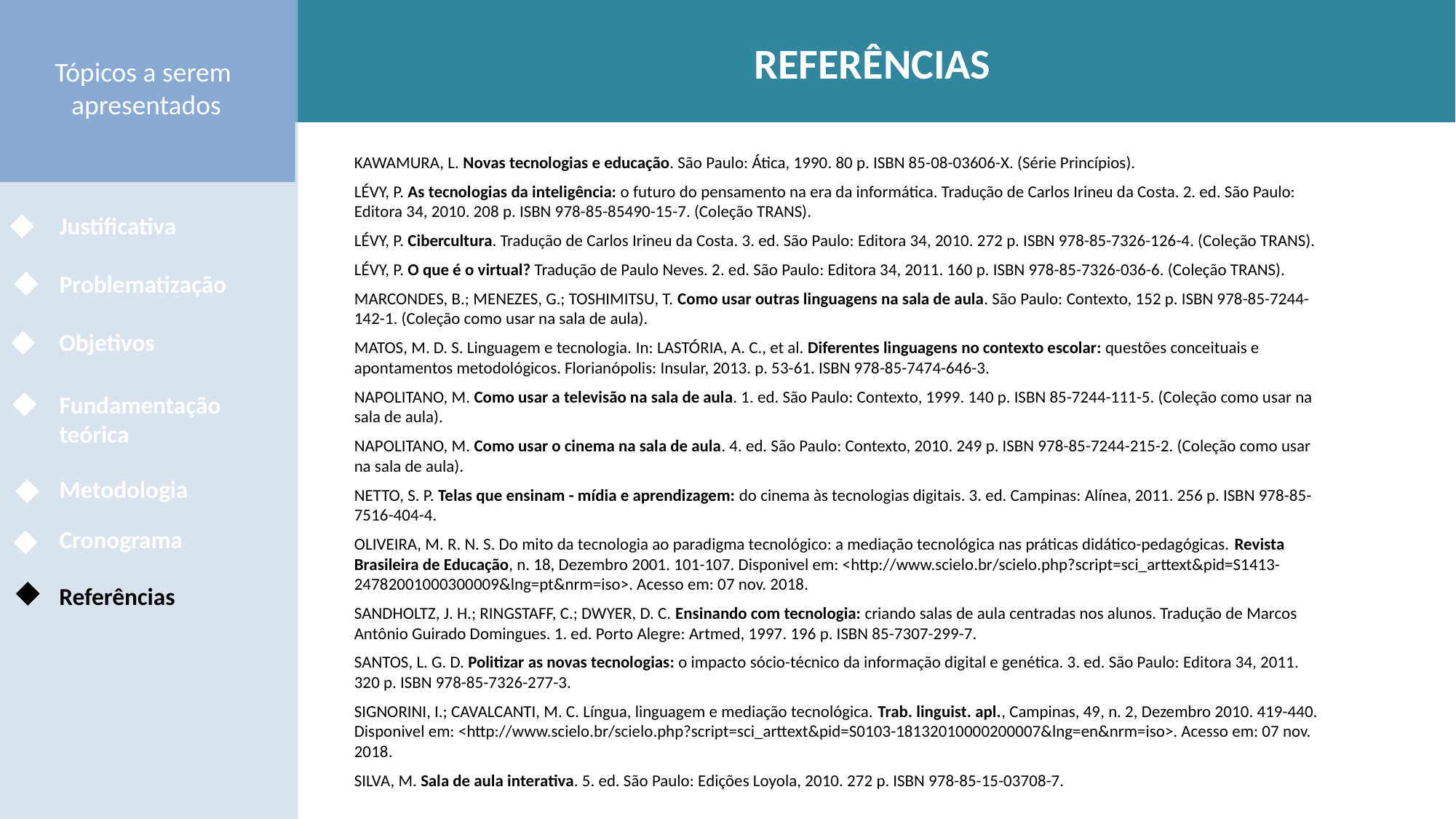

Tópicos a serem
apresentados
Justificativa

Problematização

Objetivos

Fundamentação teórica

Metodologia

Cronograma

Referências

REFERÊNCIAS
KAWAMURA, L. Novas tecnologias e educação. São Paulo: Ática, 1990. 80 p. ISBN 85-08-03606-X. (Série Princípios).
LÉVY, P. As tecnologias da inteligência: o futuro do pensamento na era da informática. Tradução de Carlos Irineu da Costa. 2. ed. São Paulo: Editora 34, 2010. 208 p. ISBN 978-85-85490-15-7. (Coleção TRANS).
LÉVY, P. Cibercultura. Tradução de Carlos Irineu da Costa. 3. ed. São Paulo: Editora 34, 2010. 272 p. ISBN 978-85-7326-126-4. (Coleção TRANS).
LÉVY, P. O que é o virtual? Tradução de Paulo Neves. 2. ed. São Paulo: Editora 34, 2011. 160 p. ISBN 978-85-7326-036-6. (Coleção TRANS).
MARCONDES, B.; MENEZES, G.; TOSHIMITSU, T. Como usar outras linguagens na sala de aula. São Paulo: Contexto, 152 p. ISBN 978-85-7244-142-1. (Coleção como usar na sala de aula).
MATOS, M. D. S. Linguagem e tecnologia. In: LASTÓRIA, A. C., et al. Diferentes linguagens no contexto escolar: questões conceituais e apontamentos metodológicos. Florianópolis: Insular, 2013. p. 53-61. ISBN 978-85-7474-646-3.
NAPOLITANO, M. Como usar a televisão na sala de aula. 1. ed. São Paulo: Contexto, 1999. 140 p. ISBN 85-7244-111-5. (Coleção como usar na sala de aula).
NAPOLITANO, M. Como usar o cinema na sala de aula. 4. ed. São Paulo: Contexto, 2010. 249 p. ISBN 978-85-7244-215-2. (Coleção como usar na sala de aula).
NETTO, S. P. Telas que ensinam - mídia e aprendizagem: do cinema às tecnologias digitais. 3. ed. Campinas: Alínea, 2011. 256 p. ISBN 978-85-7516-404-4.
OLIVEIRA, M. R. N. S. Do mito da tecnologia ao paradigma tecnológico: a mediação tecnológica nas práticas didático-pedagógicas. Revista Brasileira de Educação, n. 18, Dezembro 2001. 101-107. Disponivel em: <http://www.scielo.br/scielo.php?script=sci_arttext&pid=S1413-24782001000300009&lng=pt&nrm=iso>. Acesso em: 07 nov. 2018.
SANDHOLTZ, J. H.; RINGSTAFF, C.; DWYER, D. C. Ensinando com tecnologia: criando salas de aula centradas nos alunos. Tradução de Marcos Antônio Guirado Domingues. 1. ed. Porto Alegre: Artmed, 1997. 196 p. ISBN 85-7307-299-7.
SANTOS, L. G. D. Politizar as novas tecnologias: o impacto sócio-técnico da informação digital e genética. 3. ed. São Paulo: Editora 34, 2011. 320 p. ISBN 978-85-7326-277-3.
SIGNORINI, I.; CAVALCANTI, M. C. Língua, linguagem e mediação tecnológica. Trab. linguist. apl., Campinas, 49, n. 2, Dezembro 2010. 419-440. Disponivel em: <http://www.scielo.br/scielo.php?script=sci_arttext&pid=S0103-18132010000200007&lng=en&nrm=iso>. Acesso em: 07 nov. 2018.
SILVA, M. Sala de aula interativa. 5. ed. São Paulo: Edições Loyola, 2010. 272 p. ISBN 978-85-15-03708-7.